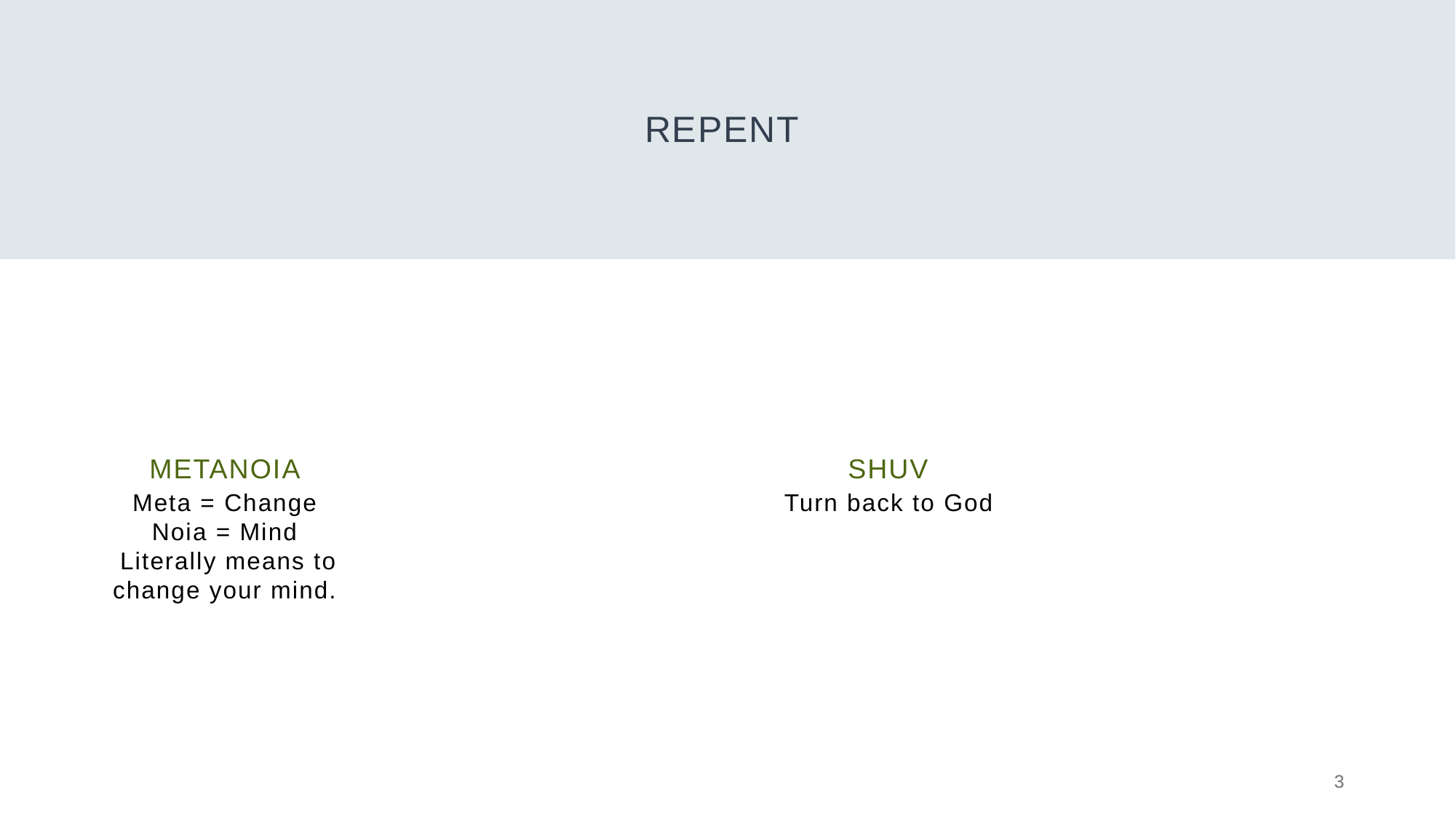

# Repent
Metanoia
Shuv
Meta = Change
Noia = Mind
Literally means to change your mind.
Turn back to God
3